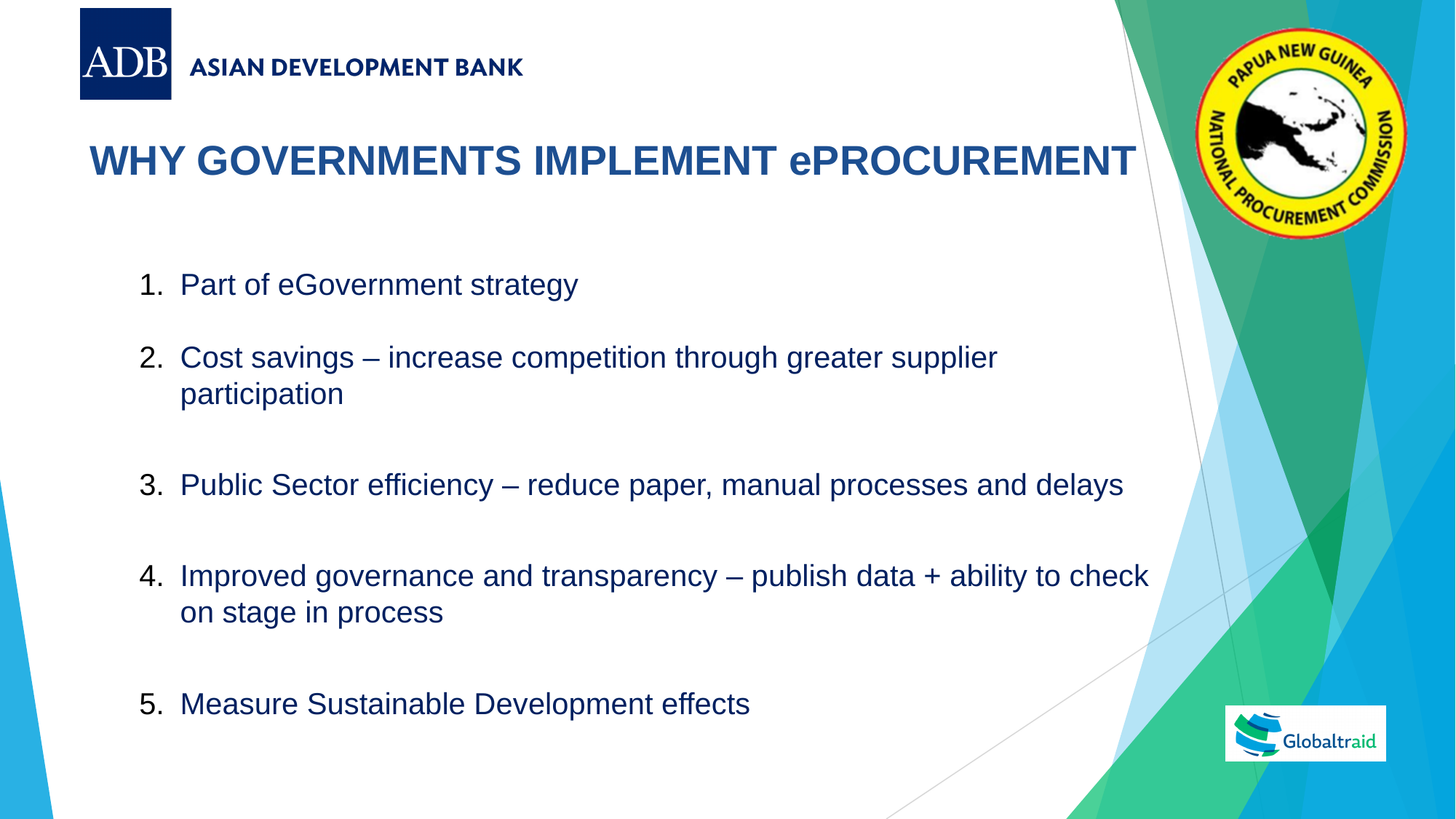

# WHY GOVERNMENTS IMPLEMENT ePROCUREMENT

Part of eGovernment strategy

Cost savings – increase competition through greater supplier participation

Public Sector efficiency – reduce paper, manual processes and delays

Improved governance and transparency – publish data + ability to check on stage in process

Measure Sustainable Development effects